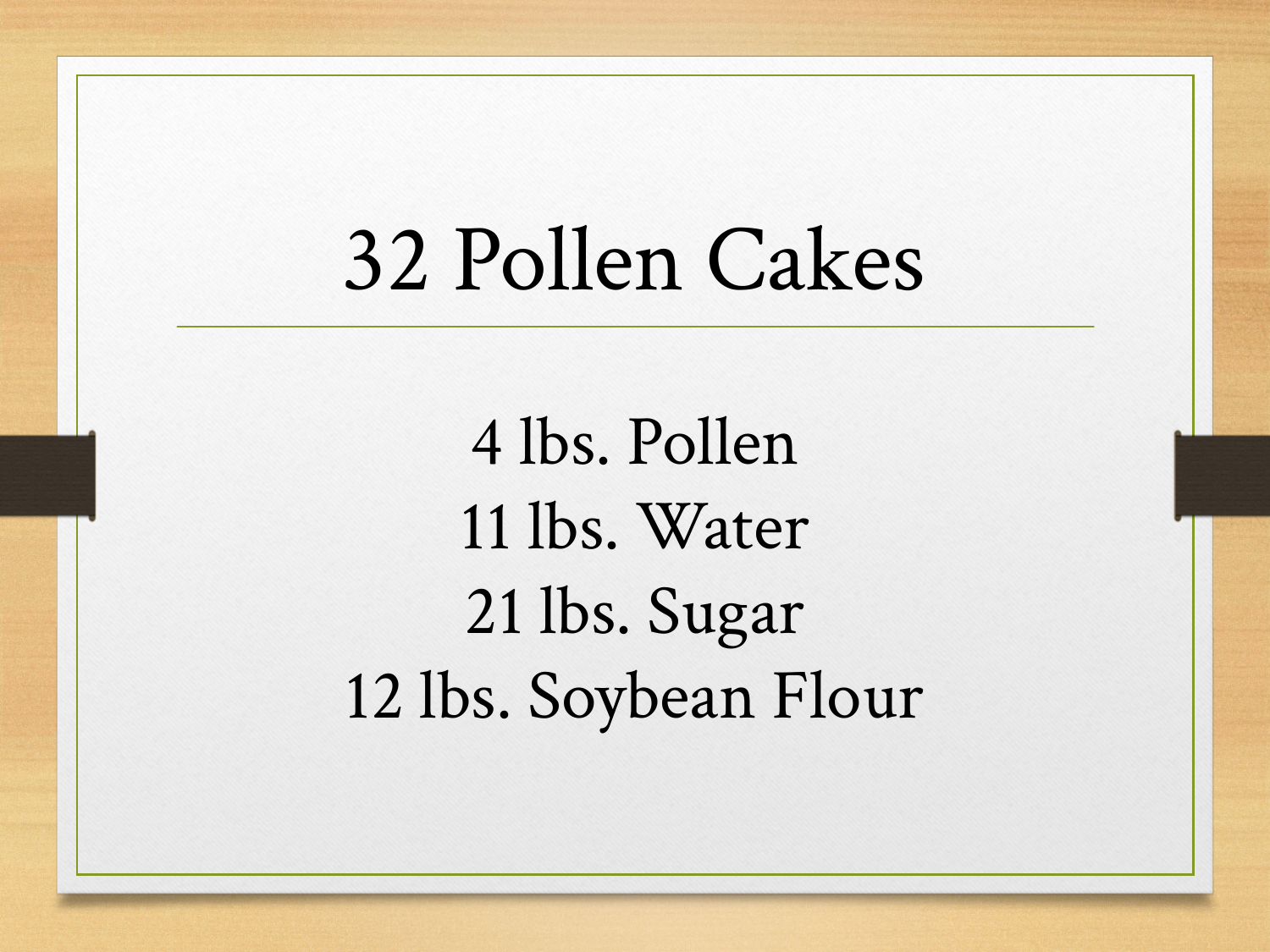

# 32 Pollen Cakes 4 lbs. Pollen 11 lbs. Water 21 lbs. Sugar 12 lbs. Soybean Flour